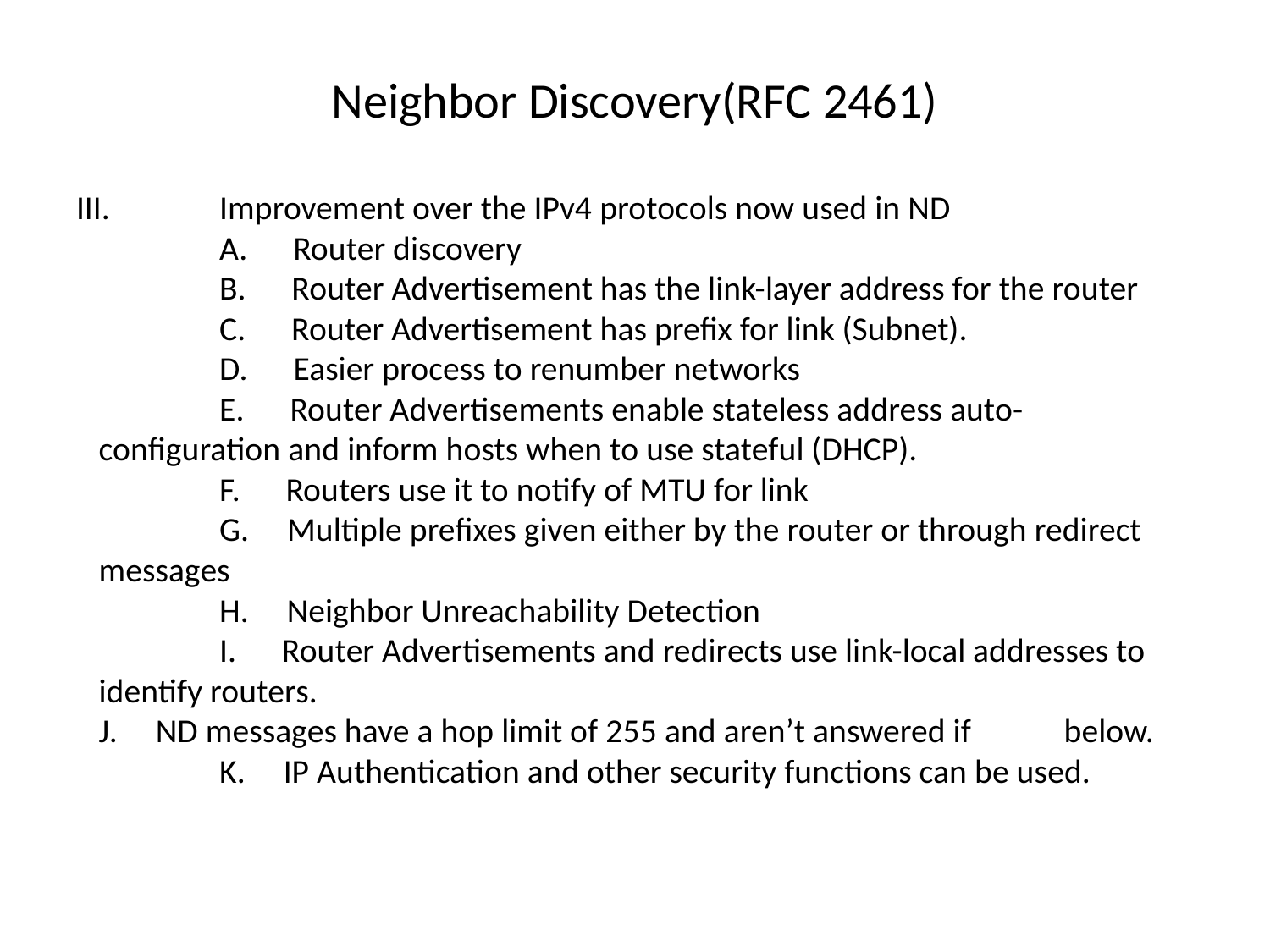

# Neighbor Discovery(RFC 2461)
III.	Improvement over the IPv4 protocols now used in ND
         	A.      Router discovery
         	B.      Router Advertisement has the link-layer address for the router
         	C.      Router Advertisement has prefix for link (Subnet).
         	D.      Easier process to renumber networks
         	E.      Router Advertisements enable stateless address auto-			configuration and inform hosts when to use stateful (DHCP).
         	F.      Routers use it to notify of MTU for link
         	G.     Multiple prefixes given either by the router or through redirect 		messages
         	H.     Neighbor Unreachability Detection
         	I.      Router Advertisements and redirects use link-local addresses to 		identify routers.
		J.     ND messages have a hop limit of 255 and aren’t answered if 		below.
         	K.     IP Authentication and other security functions can be used.